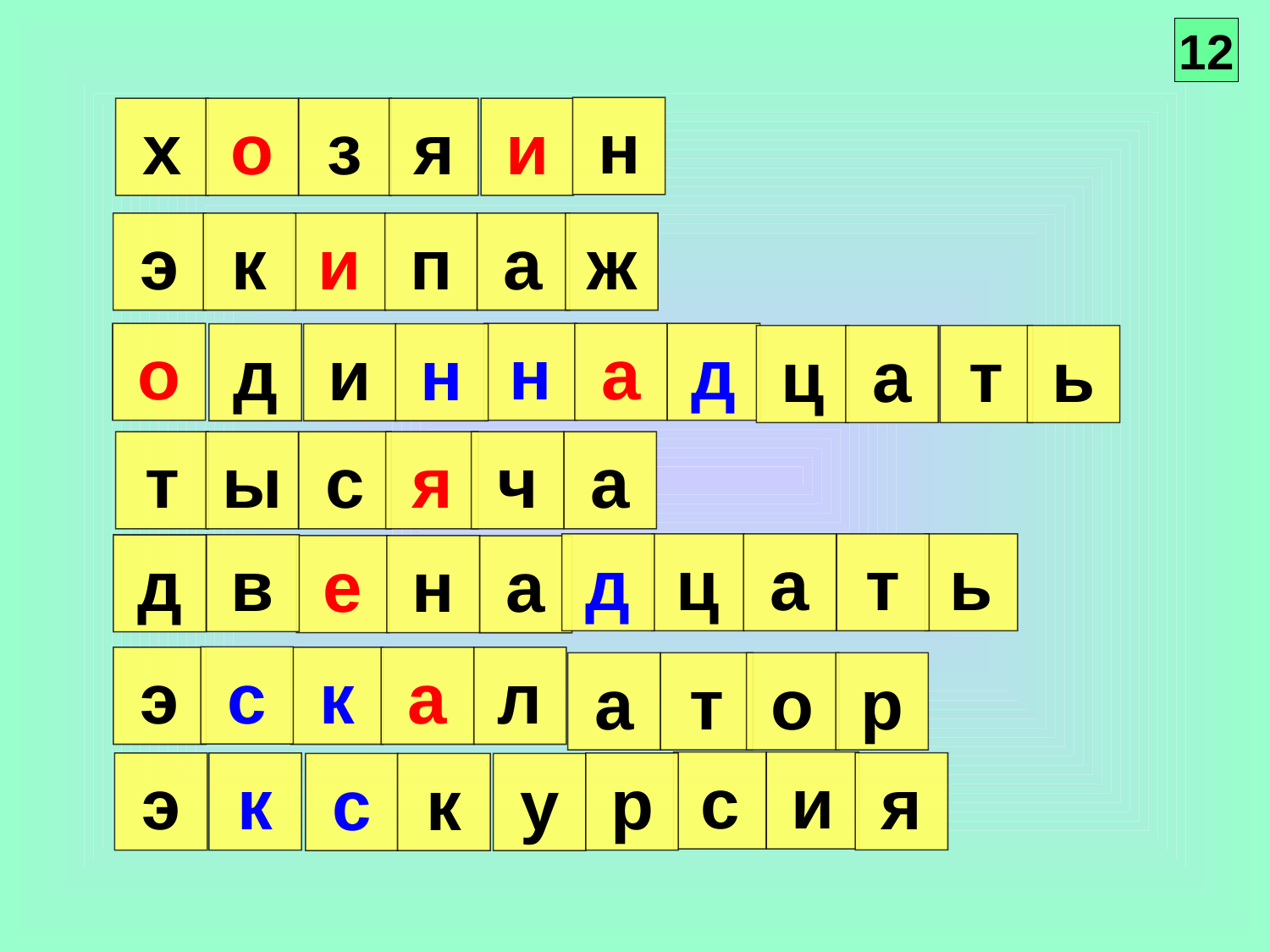

12
н
х
о
з
я
и
э
к
и
п
а
ж
о
н
а
д
д
и
н
ц
а
т
ь
а
т
ы
с
я
ч
д
ц
а
т
ь
в
д
е
н
а
с
э
к
а
л
а
т
о
р
с
и
я
э
к
р
с
к
у